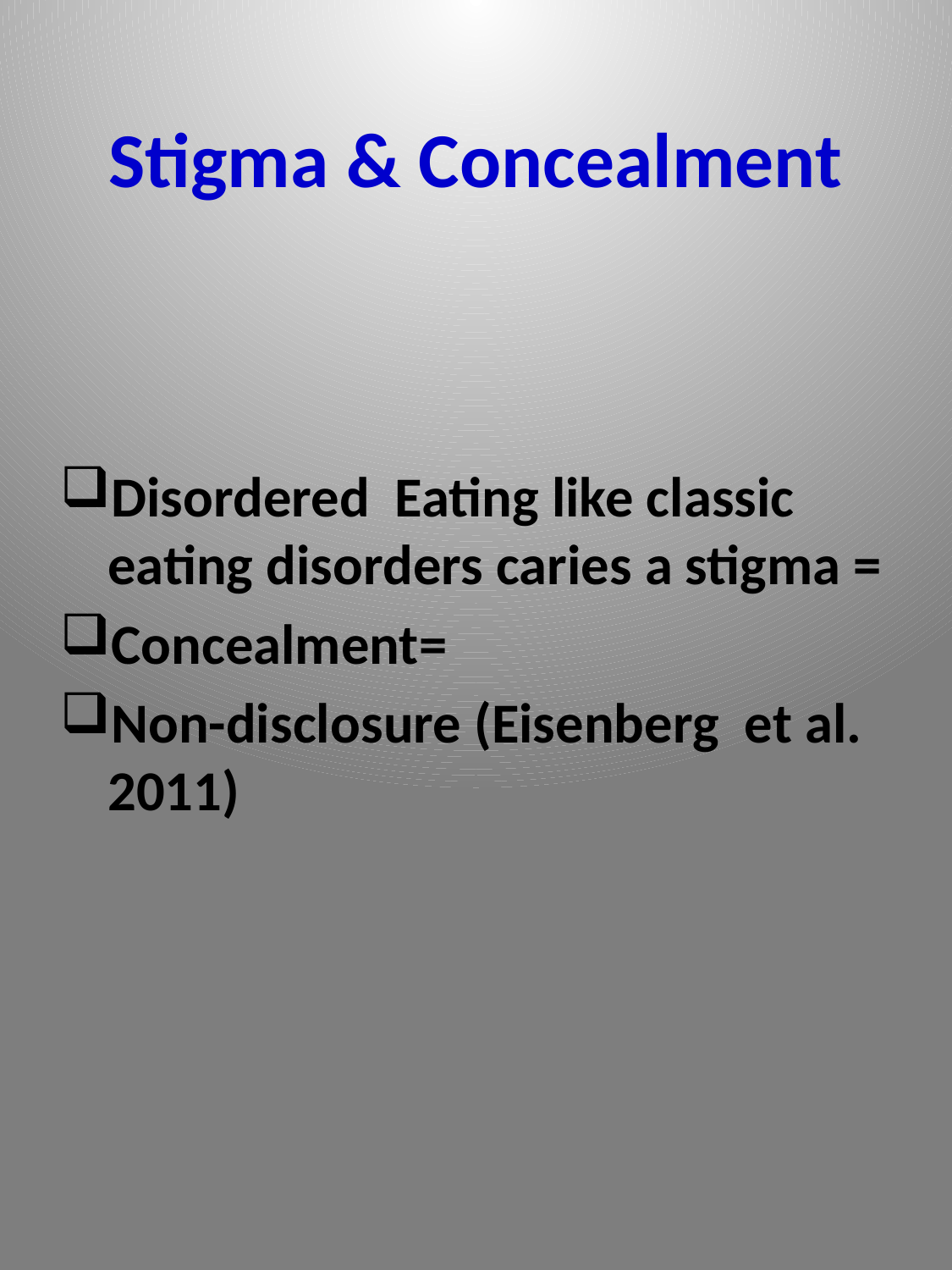

# Stigma & Concealment

Disordered  Eating like classic eating disorders caries a stigma =
Concealment=
Non-disclosure (Eisenberg  et al. 2011)